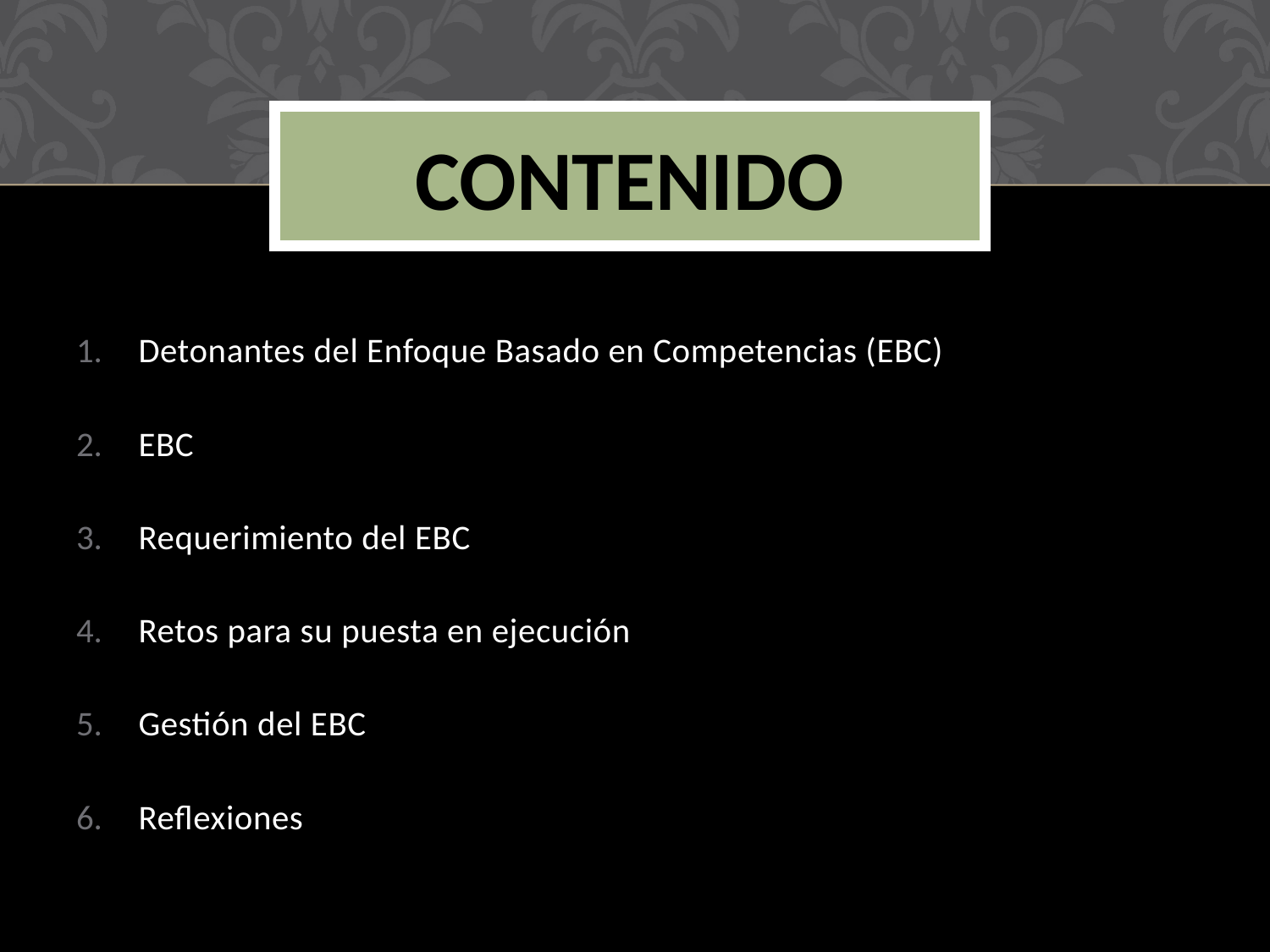

# Contenido
Detonantes del Enfoque Basado en Competencias (EBC)
EBC
Requerimiento del EBC
Retos para su puesta en ejecución
Gestión del EBC
Reflexiones